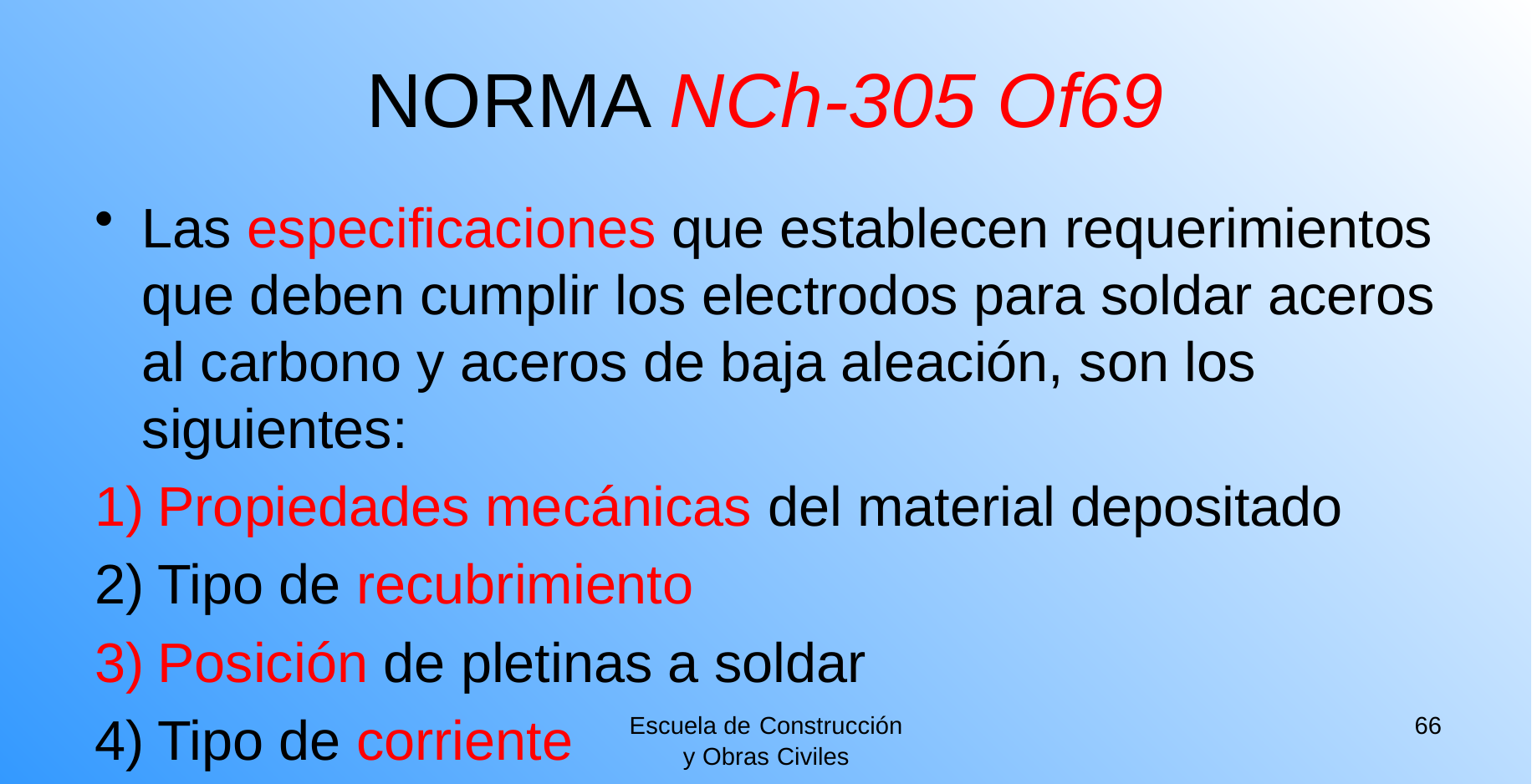

# NORMA NCh-305 Of69
Las especificaciones que establecen requerimientos que deben cumplir los electrodos para soldar aceros al carbono y aceros de baja aleación, son los siguientes:
Propiedades mecánicas del material depositado
Tipo de recubrimiento
Posición de pletinas a soldar
Tipo de corriente
Composición química de metal depositado
Escuela de Construcción
y Obras Civiles
66